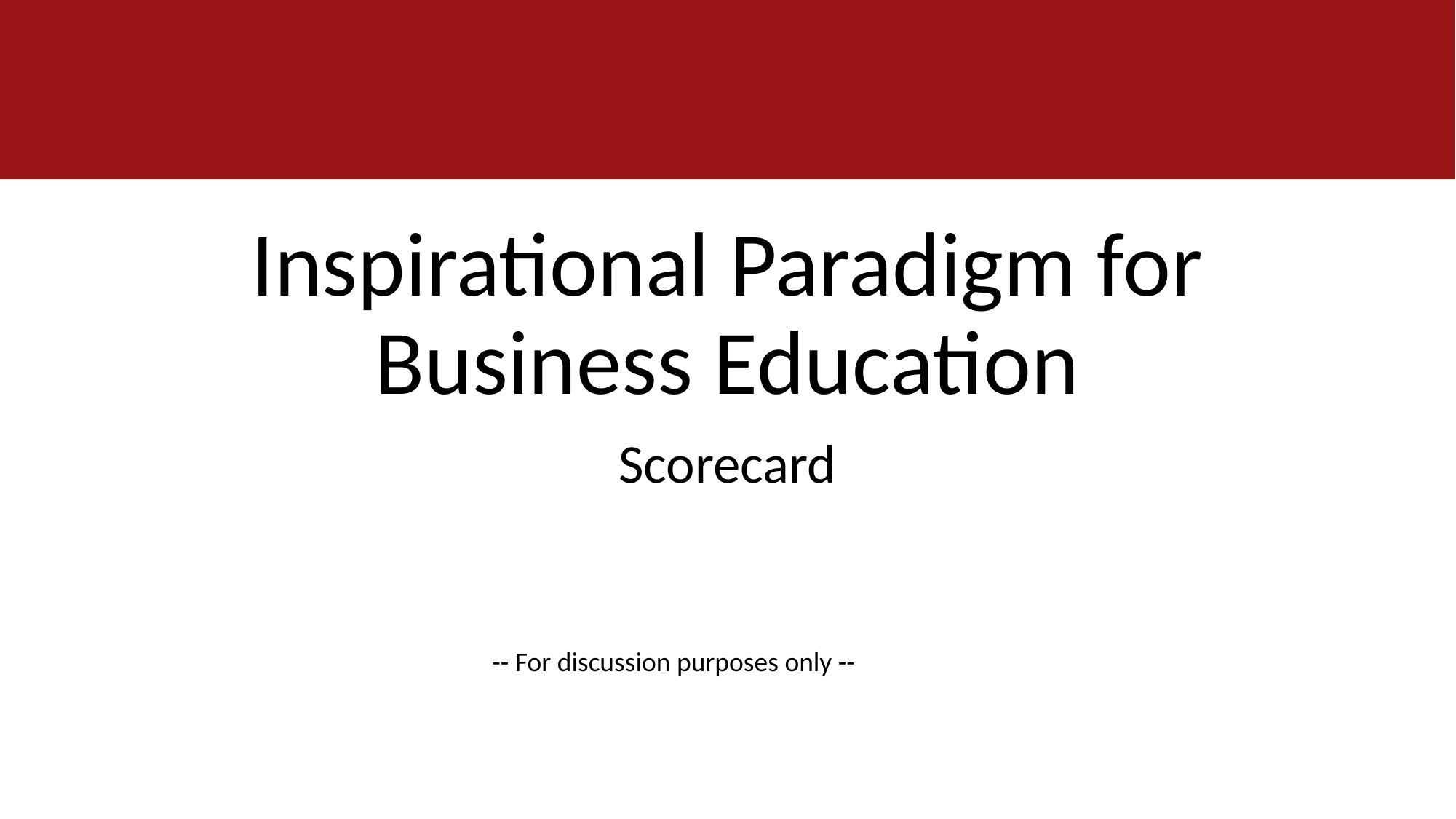

# Inspirational Paradigm for Business Education
Scorecard
-- For discussion purposes only --